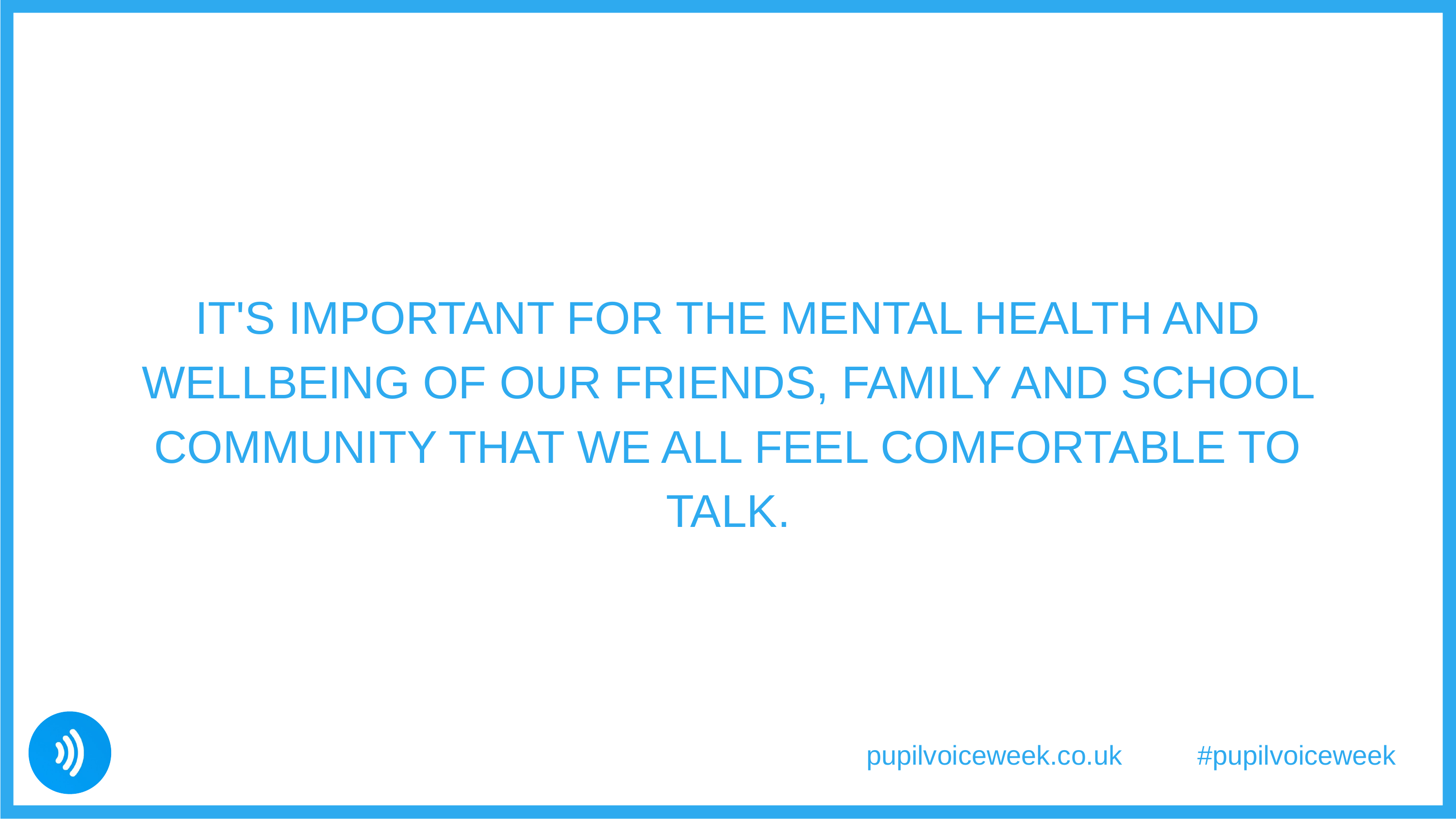

IT'S IMPORTANT FOR THE MENTAL HEALTH AND WELLBEING OF OUR FRIENDS, FAMILY AND SCHOOL COMMUNITY THAT WE ALL FEEL COMFORTABLE TO TALK.

pupilvoiceweek.co.uk
#pupilvoiceweek